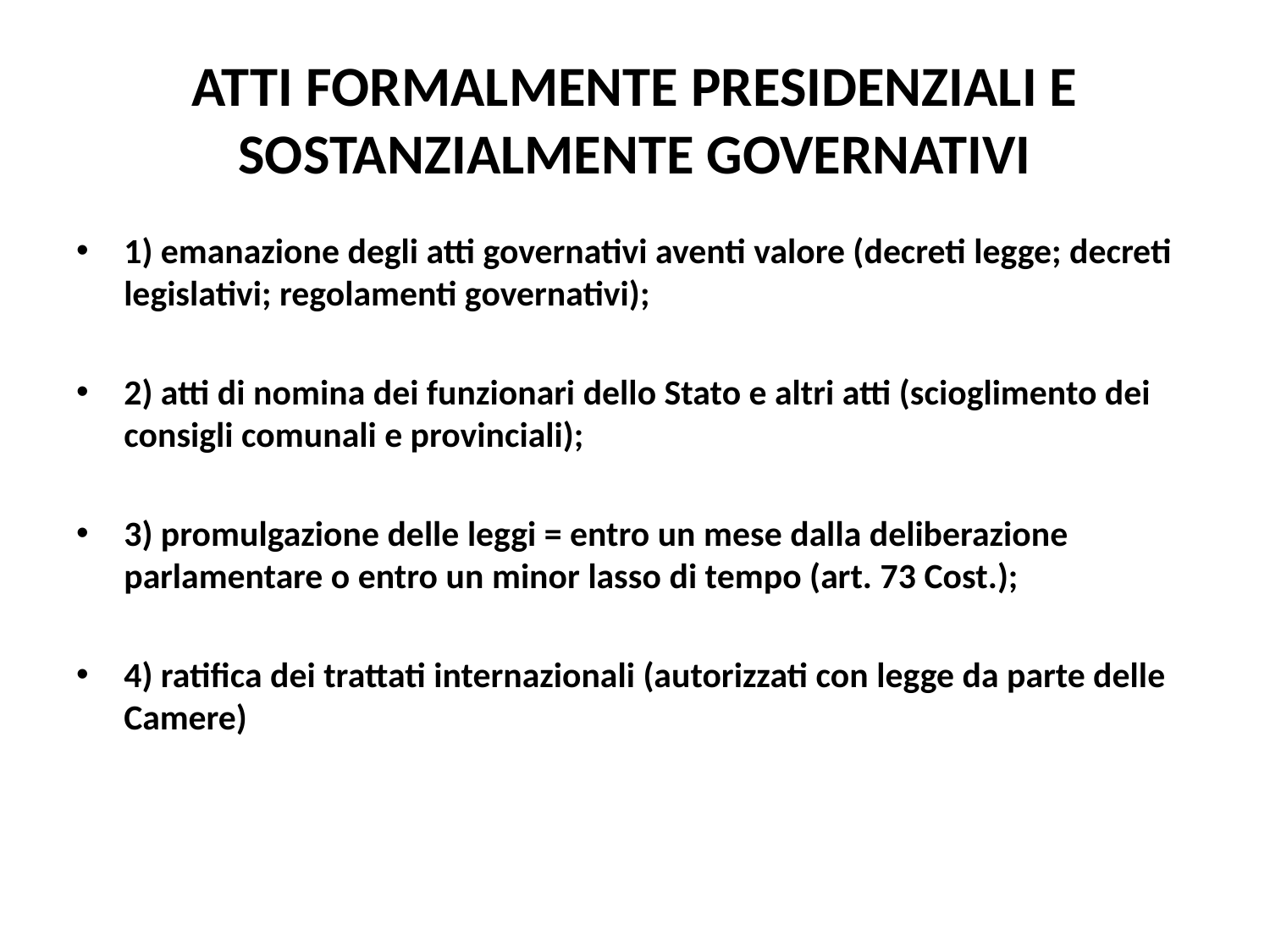

# ATTI FORMALMENTE PRESIDENZIALI E SOSTANZIALMENTE GOVERNATIVI
1) emanazione degli atti governativi aventi valore (decreti legge; decreti legislativi; regolamenti governativi);

2) atti di nomina dei funzionari dello Stato e altri atti (scioglimento dei consigli comunali e provinciali);

3) promulgazione delle leggi = entro un mese dalla deliberazione parlamentare o entro un minor lasso di tempo (art. 73 Cost.);

4) ratifica dei trattati internazionali (autorizzati con legge da parte delle Camere)